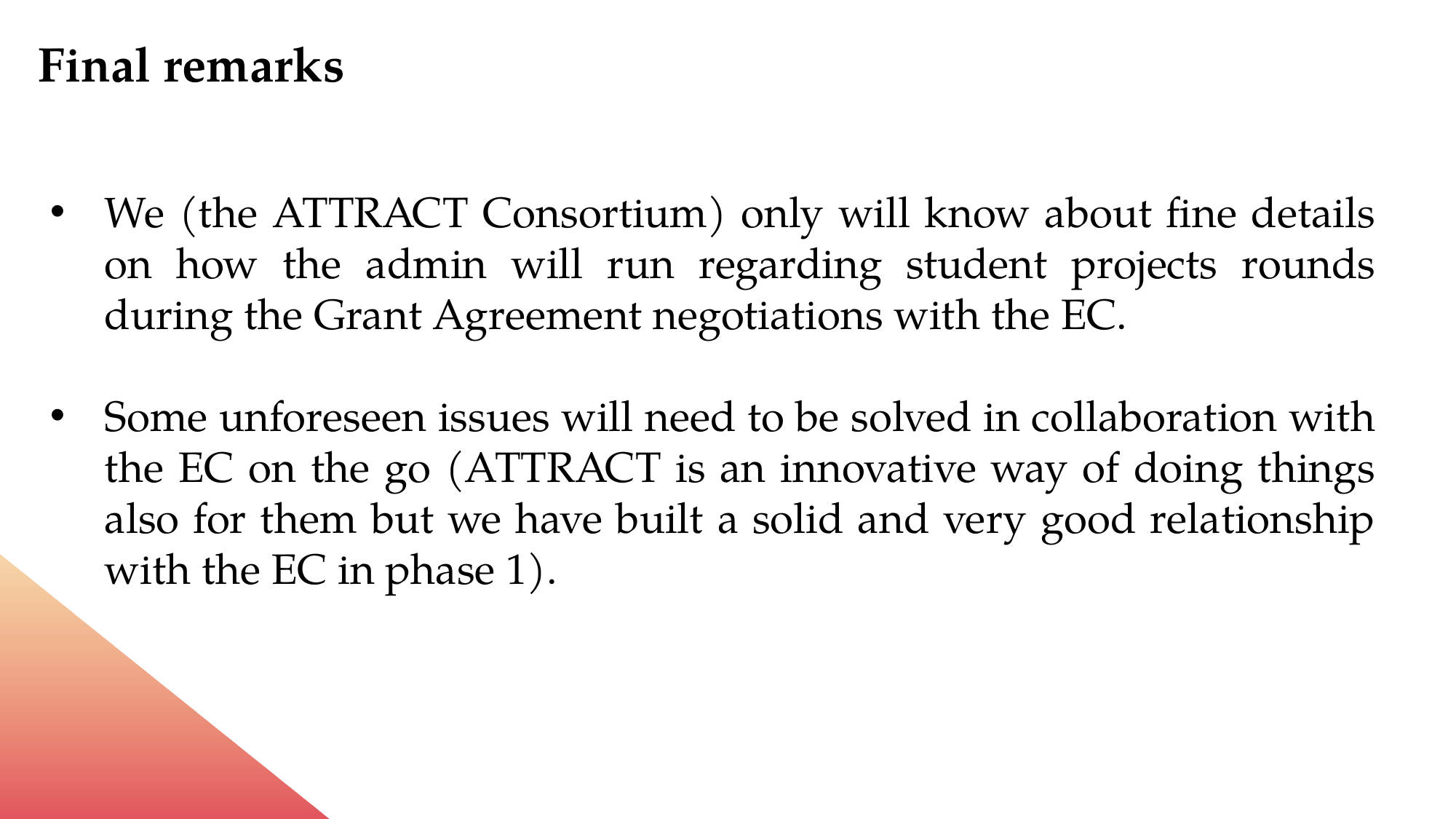

Final remarks
We (the ATTRACT Consortium) only will know about fine details on how the admin will run regarding student projects rounds during the Grant Agreement negotiations with the EC.

Some unforeseen issues will need to be solved in collaboration with the EC on the go (ATTRACT is an innovative way of doing things also for them but we have built a solid and very good relationship with the EC in phase 1).